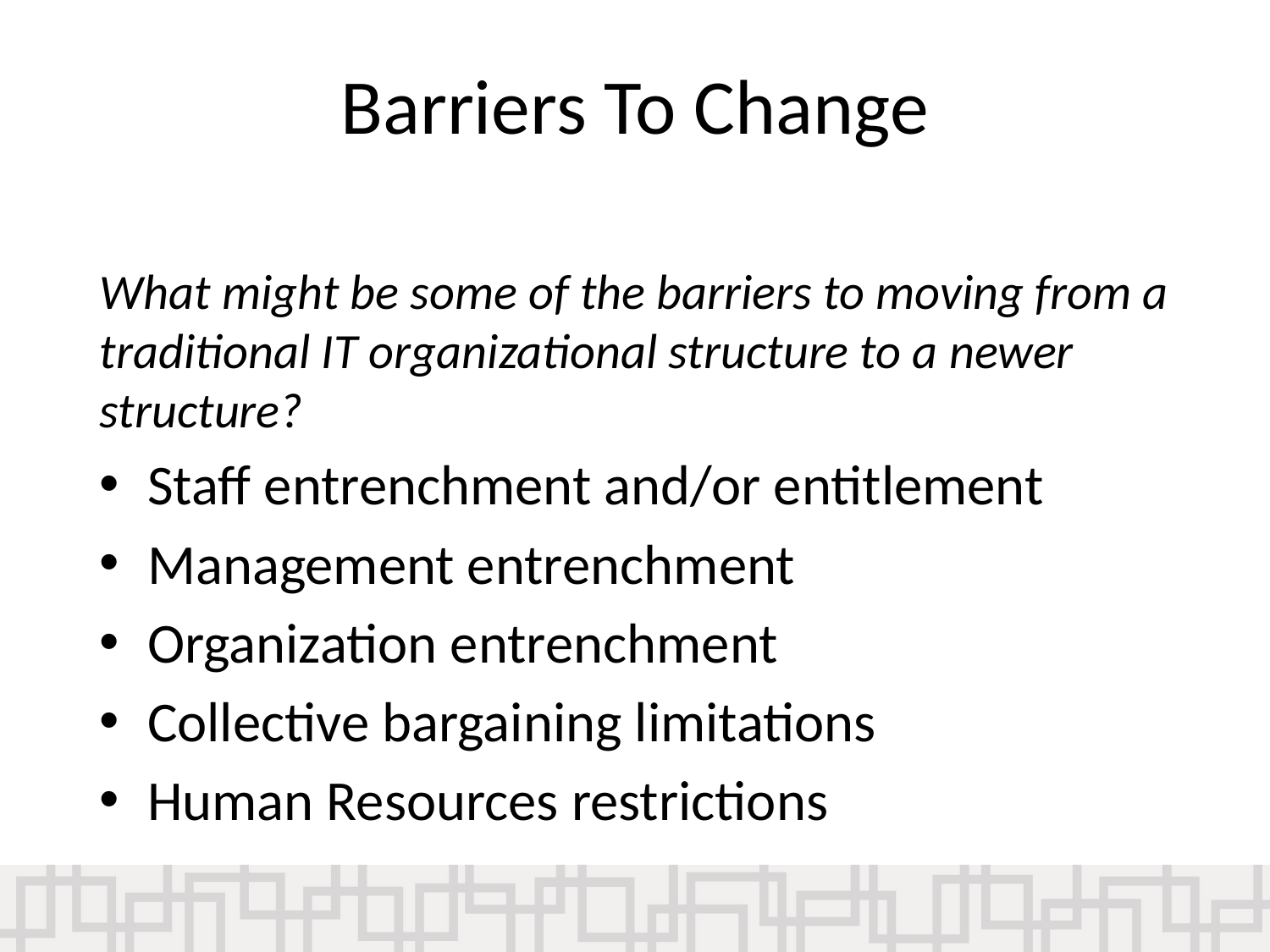

Barriers To Change
What might be some of the barriers to moving from a traditional IT organizational structure to a newer structure?
Staff entrenchment and/or entitlement
Management entrenchment
Organization entrenchment
Collective bargaining limitations
Human Resources restrictions